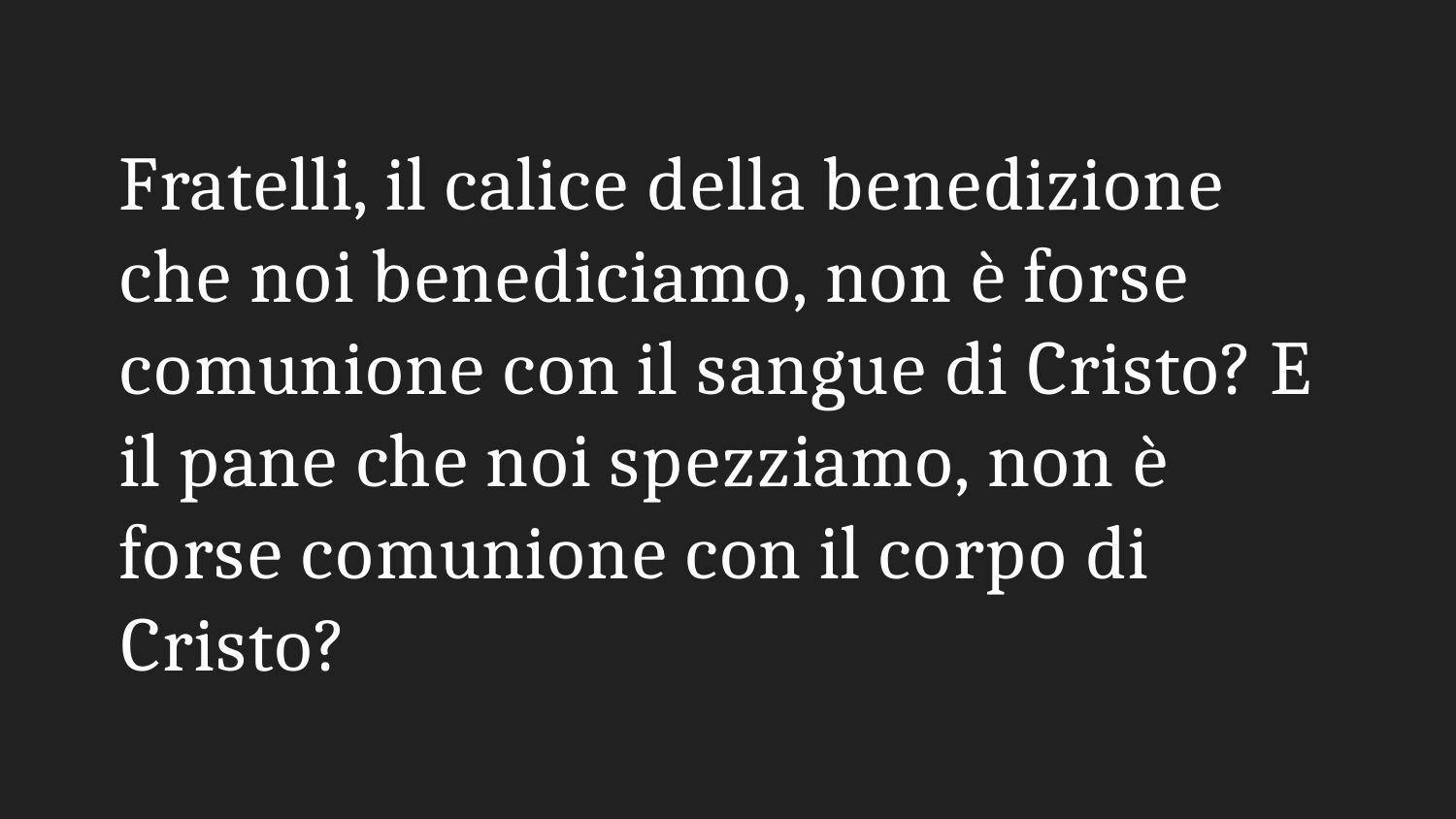

# Fratelli, il calice della benedizione che noi benediciamo, non è forse comunione con il sangue di Cristo? E il pane che noi spezziamo, non è forse comunione con il corpo di Cristo?